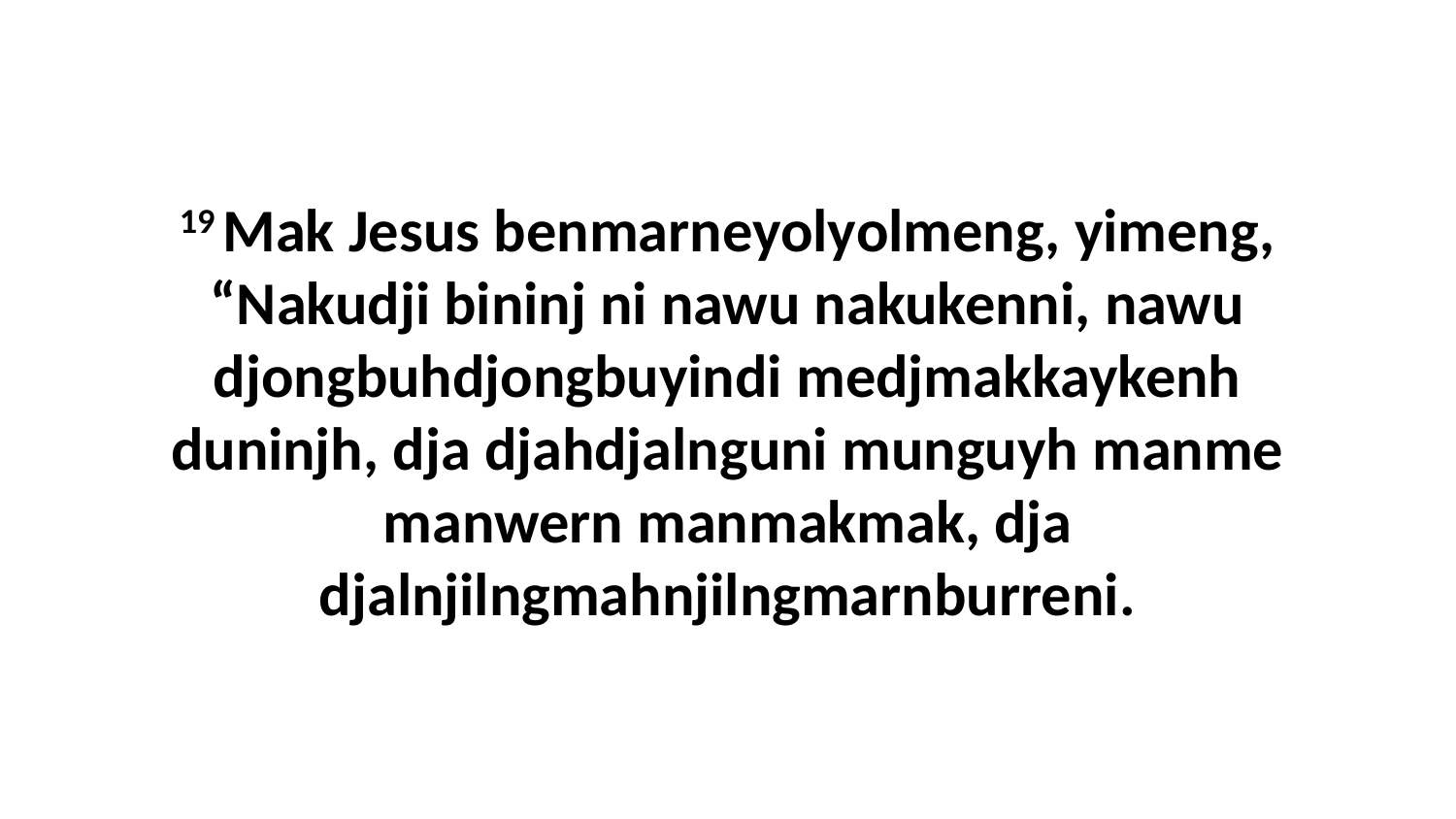

19 Mak Jesus benmarneyolyolmeng, yimeng, “Nakudji bininj ni nawu nakukenni, nawu djongbuhdjongbuyindi medjmakkaykenh duninjh, dja djahdjalnguni munguyh manme manwern manmakmak, dja djalnjilngmahnjilngmarnburreni.